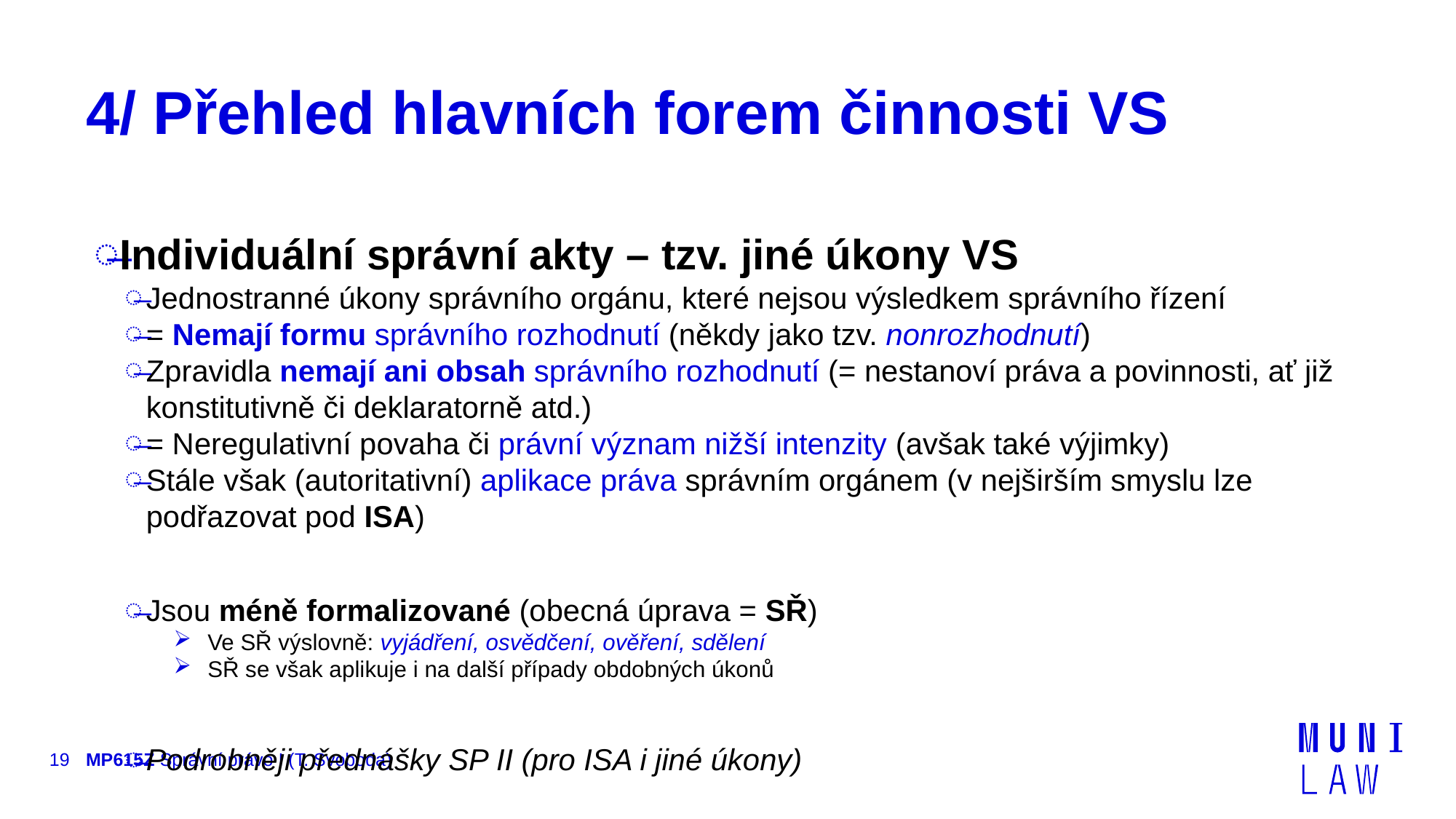

# 4/ Přehled hlavních forem činnosti VS
Individuální správní akty – tzv. jiné úkony VS
Jednostranné úkony správního orgánu, které nejsou výsledkem správního řízení
= Nemají formu správního rozhodnutí (někdy jako tzv. nonrozhodnutí)
Zpravidla nemají ani obsah správního rozhodnutí (= nestanoví práva a povinnosti, ať již konstitutivně či deklaratorně atd.)
= Neregulativní povaha či právní význam nižší intenzity (avšak také výjimky)
Stále však (autoritativní) aplikace práva správním orgánem (v nejširším smyslu lze podřazovat pod ISA)

Jsou méně formalizované (obecná úprava = SŘ)
Ve SŘ výslovně: vyjádření, osvědčení, ověření, sdělení
SŘ se však aplikuje i na další případy obdobných úkonů

Podrobněji přednášky SP II (pro ISA i jiné úkony)
19
MP615Z Správní právo I (T. Svoboda)